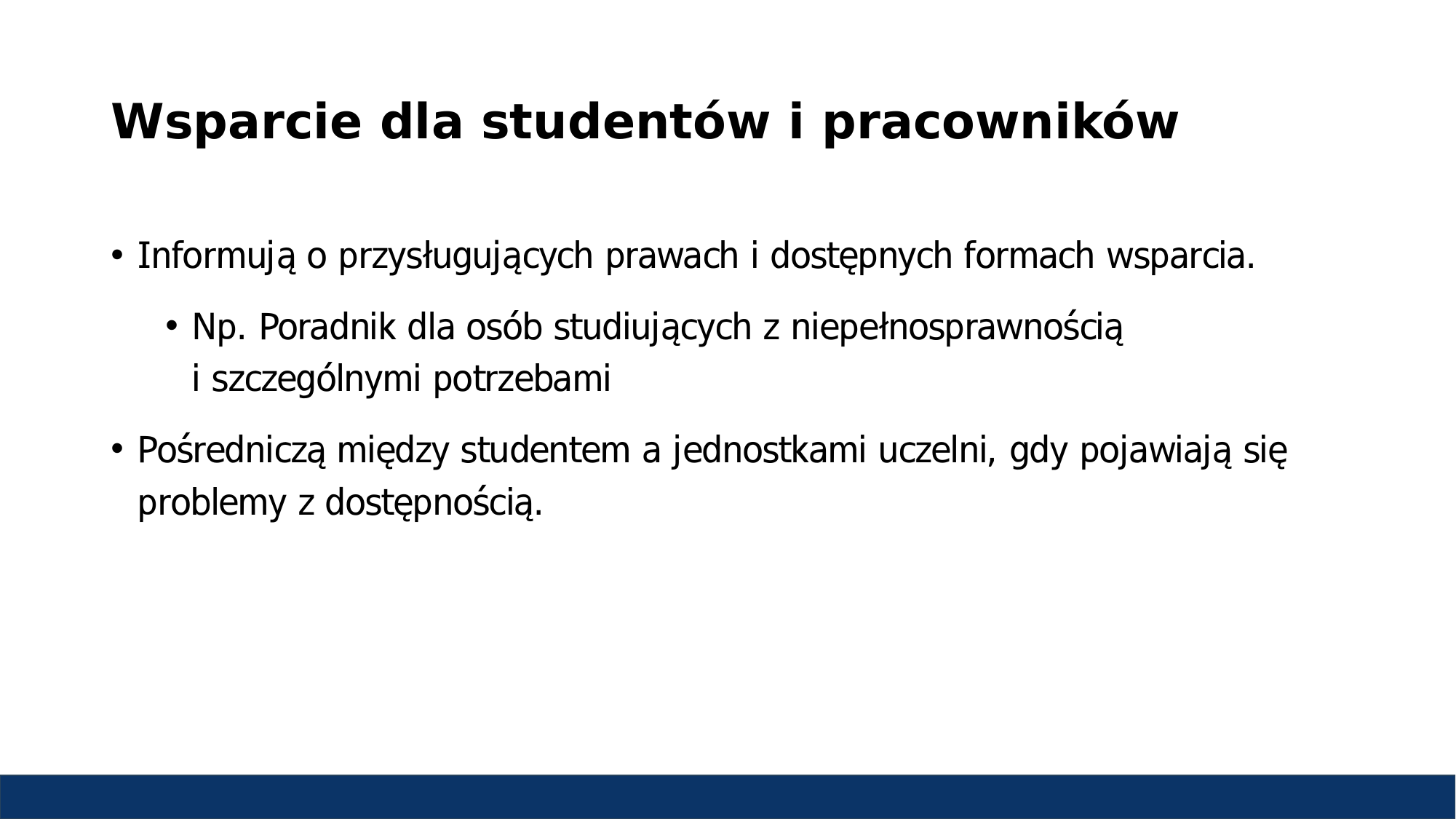

# Wsparcie dla studentów i pracowników
Informują o przysługujących prawach i dostępnych formach wsparcia.
Np. Poradnik dla osób studiujących z niepełnosprawnością i szczególnymi potrzebami
Pośredniczą między studentem a jednostkami uczelni, gdy pojawiają się problemy z dostępnością.